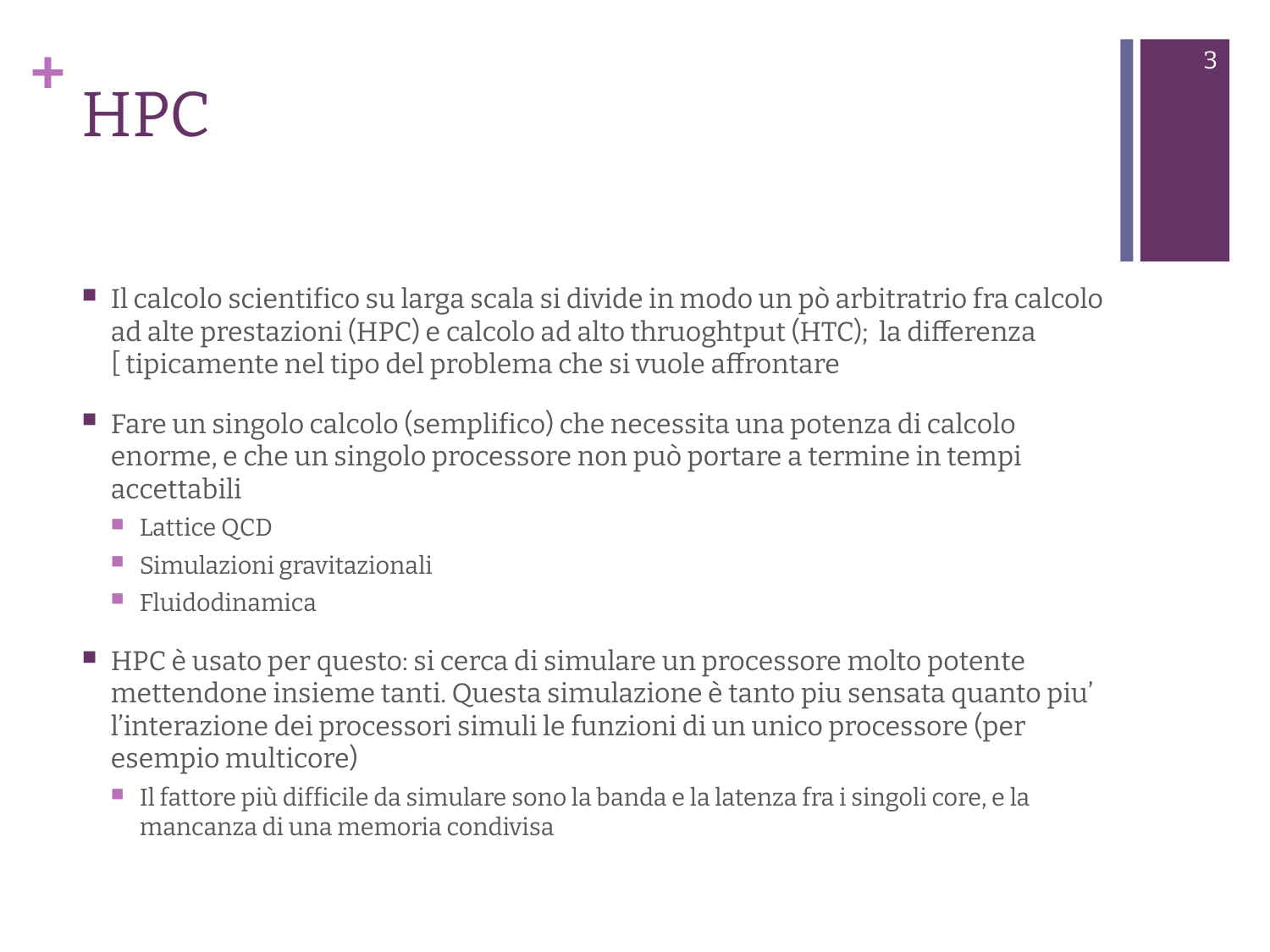

3
# HPC
Il calcolo scientifico su larga scala si divide in modo un pò arbitratrio fra calcolo ad alte prestazioni (HPC) e calcolo ad alto thruoghtput (HTC);  la differenza [ tipicamente nel tipo del problema che si vuole affrontare
Fare un singolo calcolo (semplifico) che necessita una potenza di calcolo enorme, e che un singolo processore non può portare a termine in tempi accettabili
Lattice QCD
Simulazioni gravitazionali
Fluidodinamica
HPC è usato per questo: si cerca di simulare un processore molto potente mettendone insieme tanti. Questa simulazione è tanto piu sensata quanto piu’ l’interazione dei processori simuli le funzioni di un unico processore (per esempio multicore)
Il fattore più difficile da simulare sono la banda e la latenza fra i singoli core, e la mancanza di una memoria condivisa